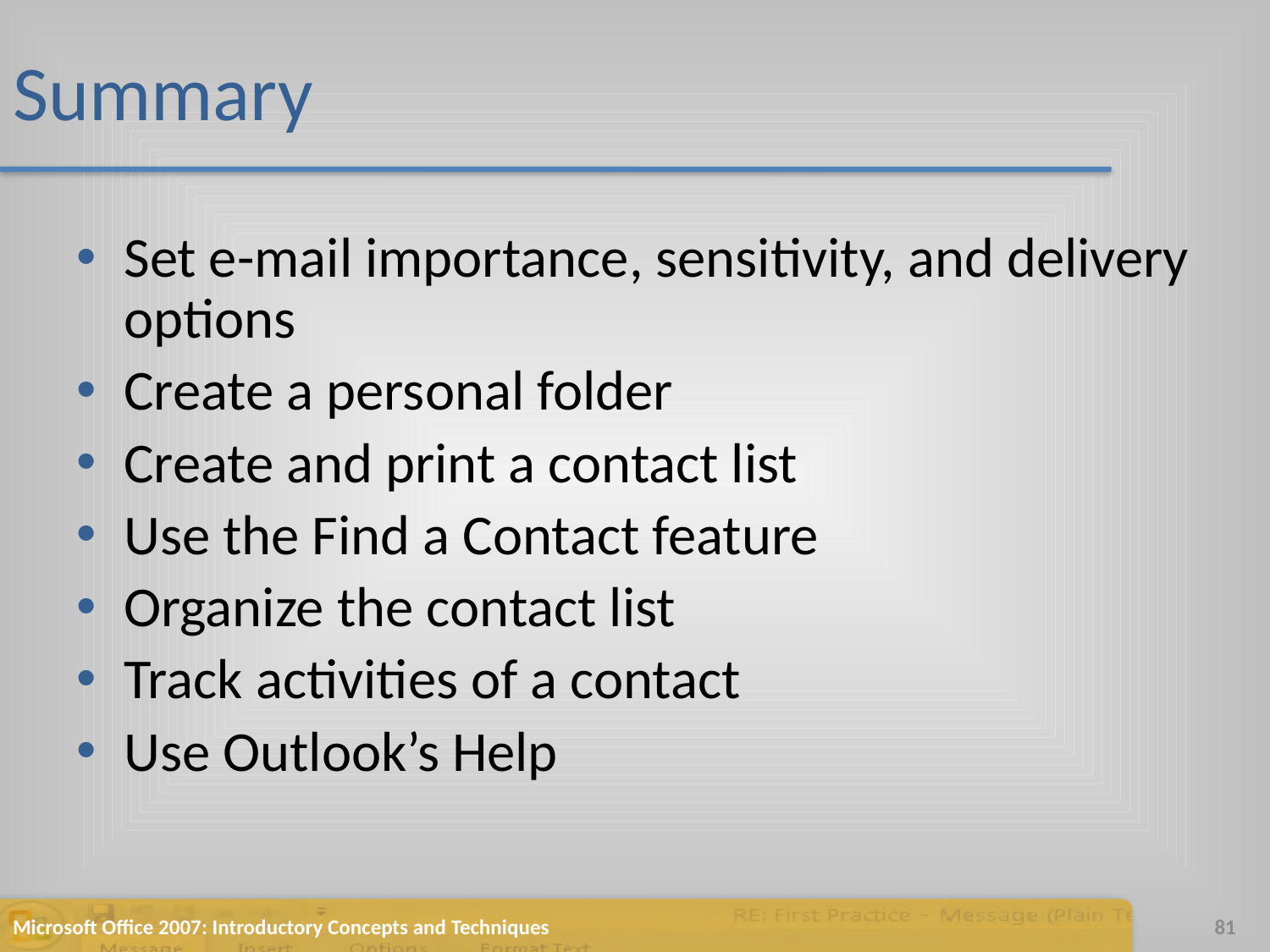

# Summary
Set e-mail importance, sensitivity, and delivery options
Create a personal folder
Create and print a contact list
Use the Find a Contact feature
Organize the contact list
Track activities of a contact
Use Outlook’s Help
Microsoft Office 2007: Introductory Concepts and Techniques
81